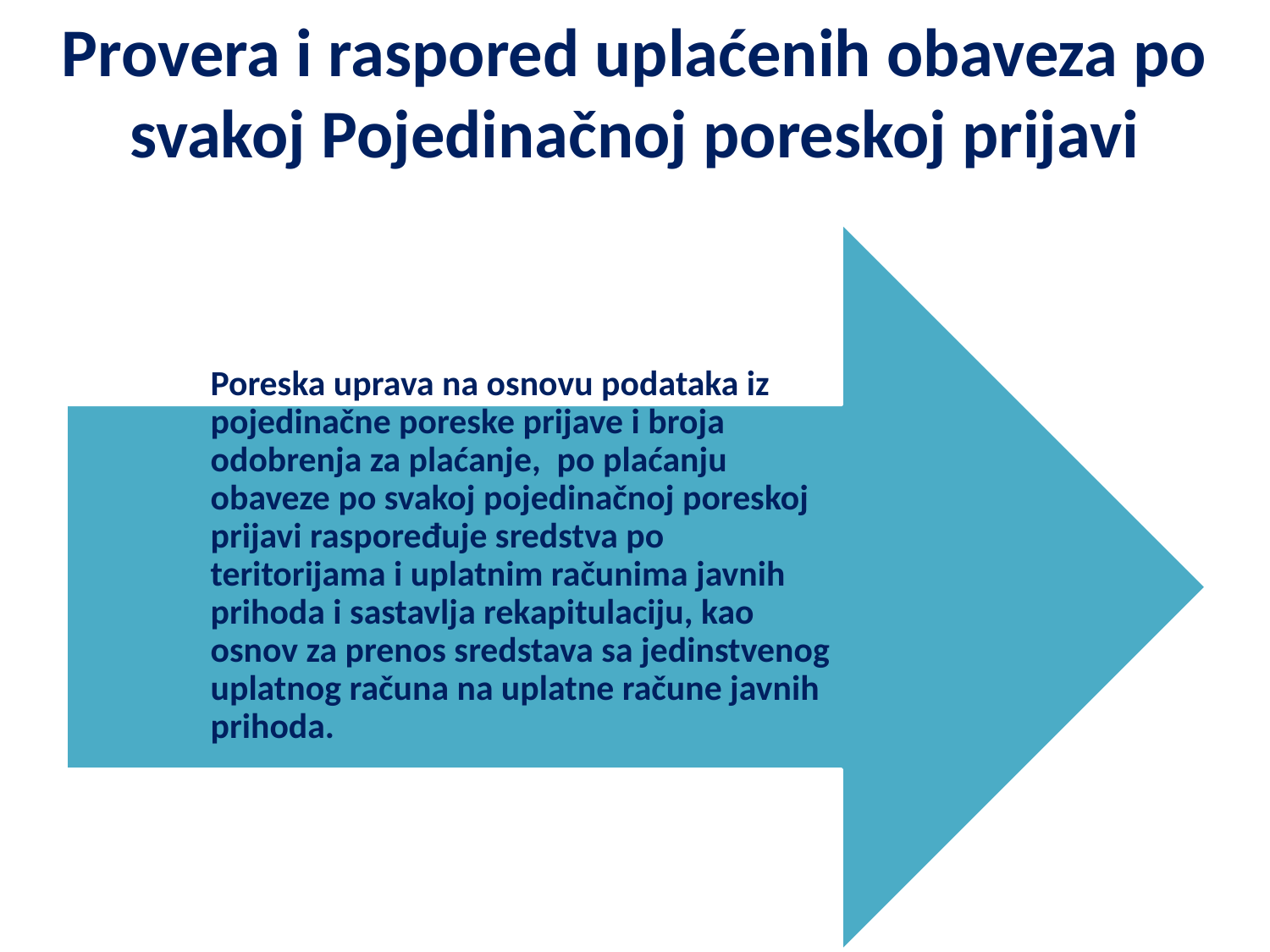

# Provera i raspored uplaćenih obaveza po svakoj Pojedinačnoj poreskoj prijavi
Poreska uprava na osnovu podataka iz pojedinačne poreske prijave i broja odobrenja za plaćanje,  po plaćanju obaveze po svakoj pojedinačnoj poreskoj prijavi raspoređuje sredstva po teritorijama i uplatnim računima javnih prihoda i sastavlja rekapitulaciju, kao osnov za prenos sredstava sa jedinstvenog uplatnog računa na uplatne račune javnih prihoda.